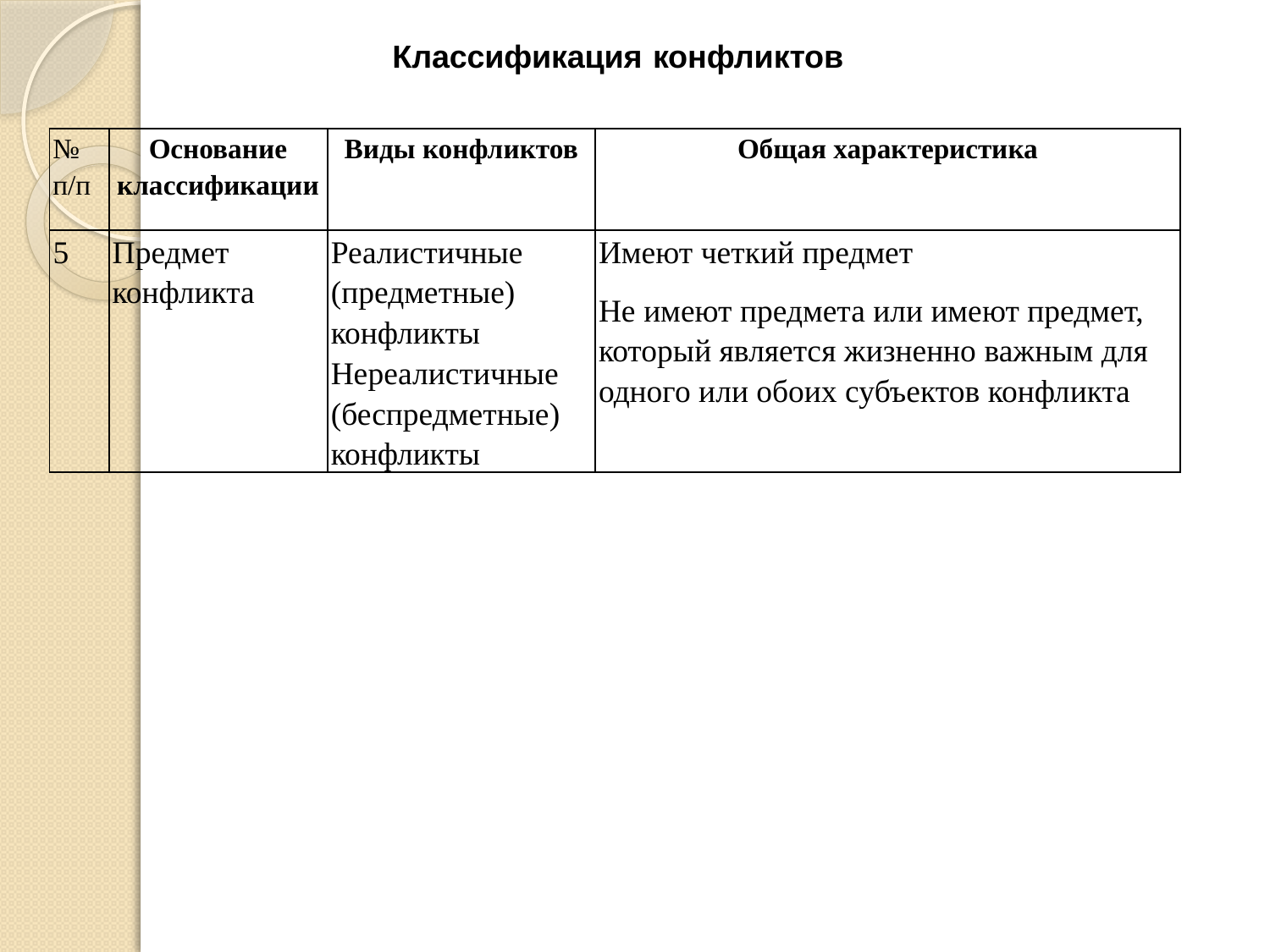

# Классификация конфликтов
| № п/п | Основание классификации | Виды конфликтов | Общая характеристика |
| --- | --- | --- | --- |
| 5 | Предмет конфликта | Реалистичные (предметные) конфликты Нереалистичные (беспредметные) конфликты | Имеют четкий предмет Не имеют предмета или имеют предмет, который является жизненно важным для одного или обоих субъектов конфликта |